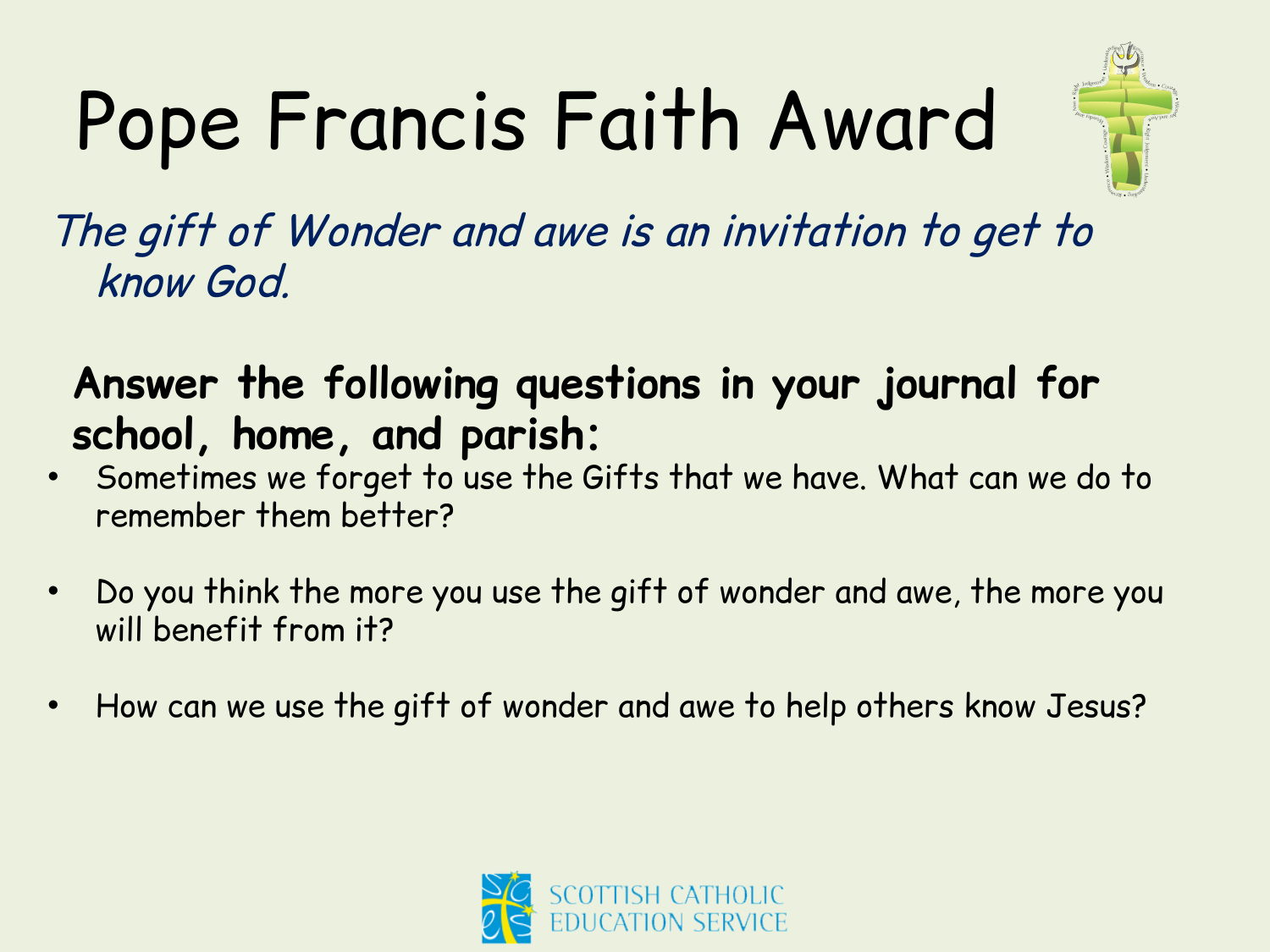

# Pope Francis Faith Award
The gift of Wonder and awe is an invitation to get to know God.

Answer the following questions in your journal for school, home, and parish:
Sometimes we forget to use the Gifts that we have. What can we do to remember them better?

Do you think the more you use the gift of wonder and awe, the more you will benefit from it?

How can we use the gift of wonder and awe to help others know Jesus?